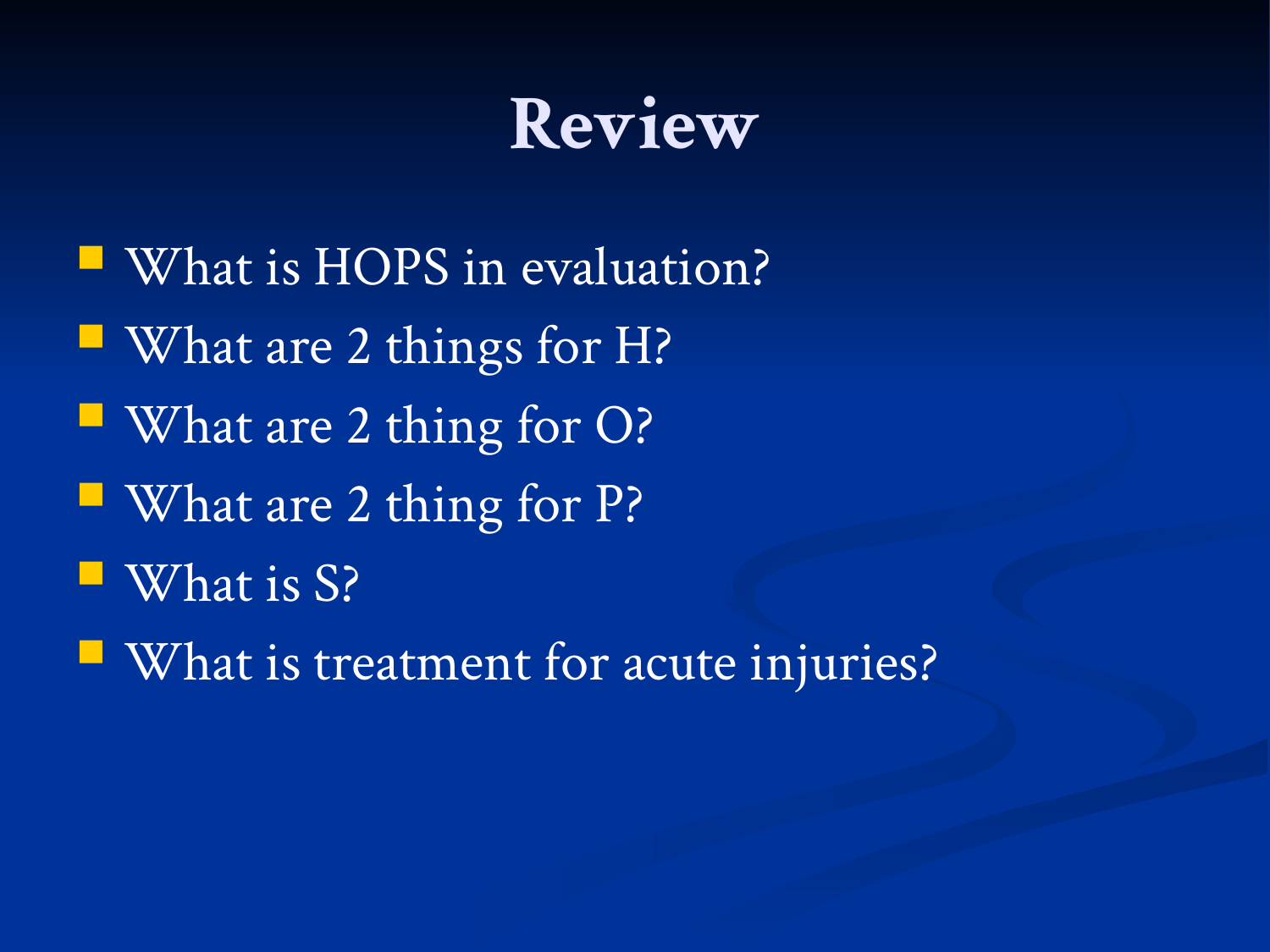

# Review
What is HOPS in evaluation?
What are 2 things for H?
What are 2 thing for O?
What are 2 thing for P?
What is S?
What is treatment for acute injuries?